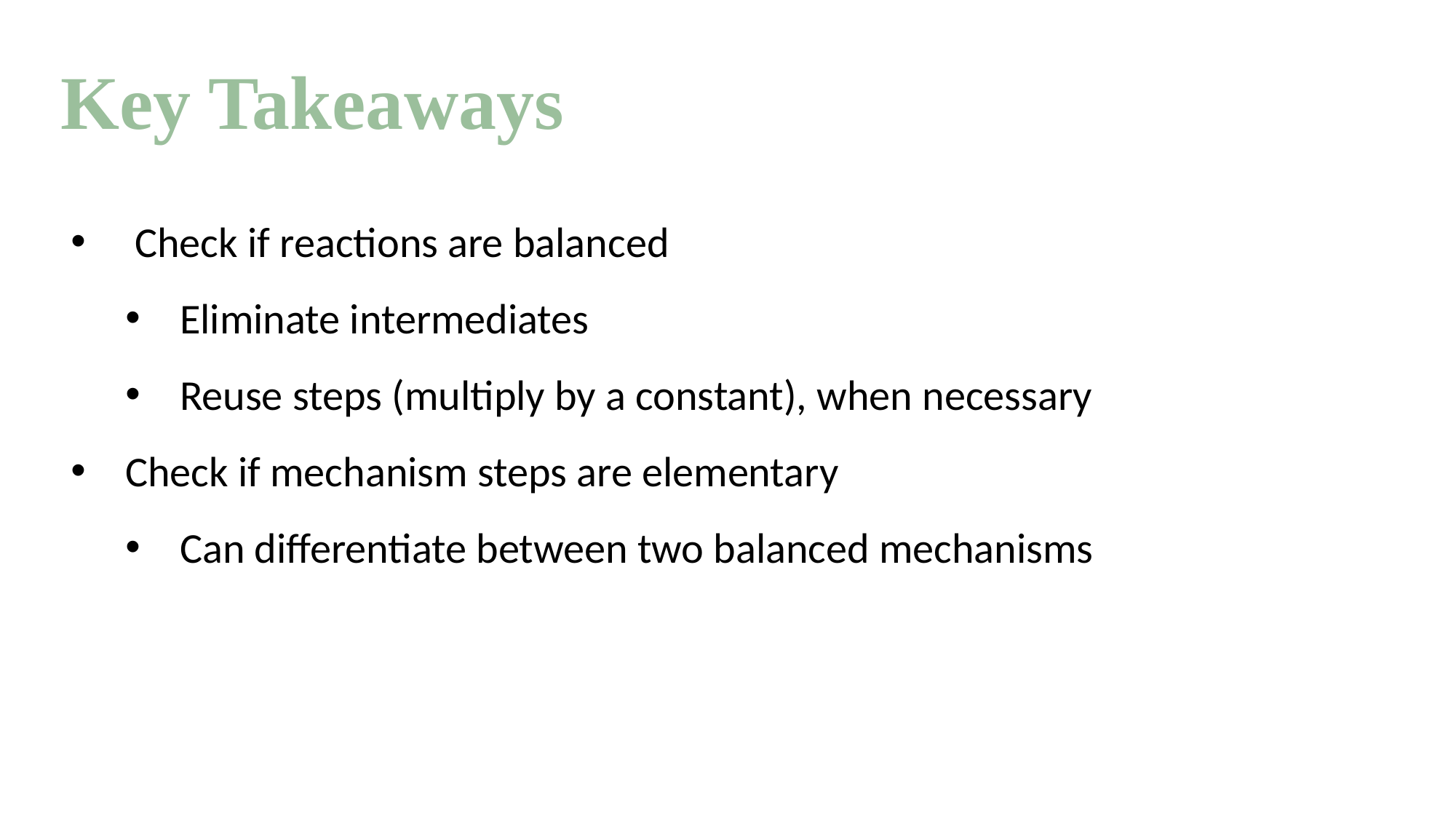

# Key Takeaways
 Check if reactions are balanced
Eliminate intermediates
Reuse steps (multiply by a constant), when necessary
Check if mechanism steps are elementary
Can differentiate between two balanced mechanisms